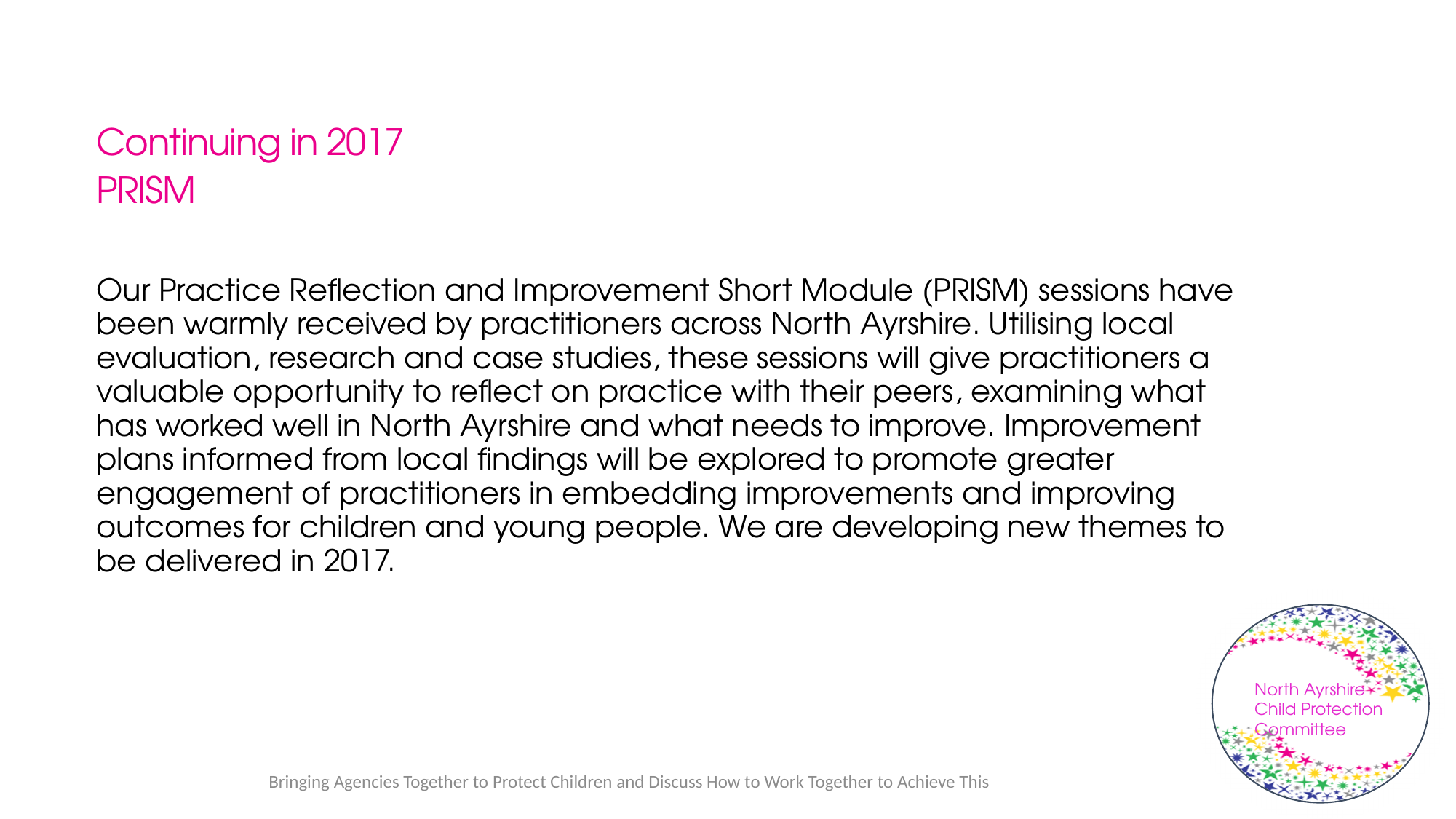

Continuing in 2017
PRISM

Our Practice Reflection and Improvement Short Module (PRISM) sessions have been warmly received by practitioners across North Ayrshire. Utilising local evaluation, research and case studies, these sessions will give practitioners a valuable opportunity to reflect on practice with their peers, examining what has worked well in North Ayrshire and what needs to improve. Improvement plans informed from local findings will be explored to promote greater engagement of practitioners in embedding improvements and improving outcomes for children and young people. We are developing new themes to be delivered in 2017.

North Ayrshire Child Protection Committee
Bringing Agencies Together to Protect Children and Discuss How to Work Together to Achieve This
PAGE
12